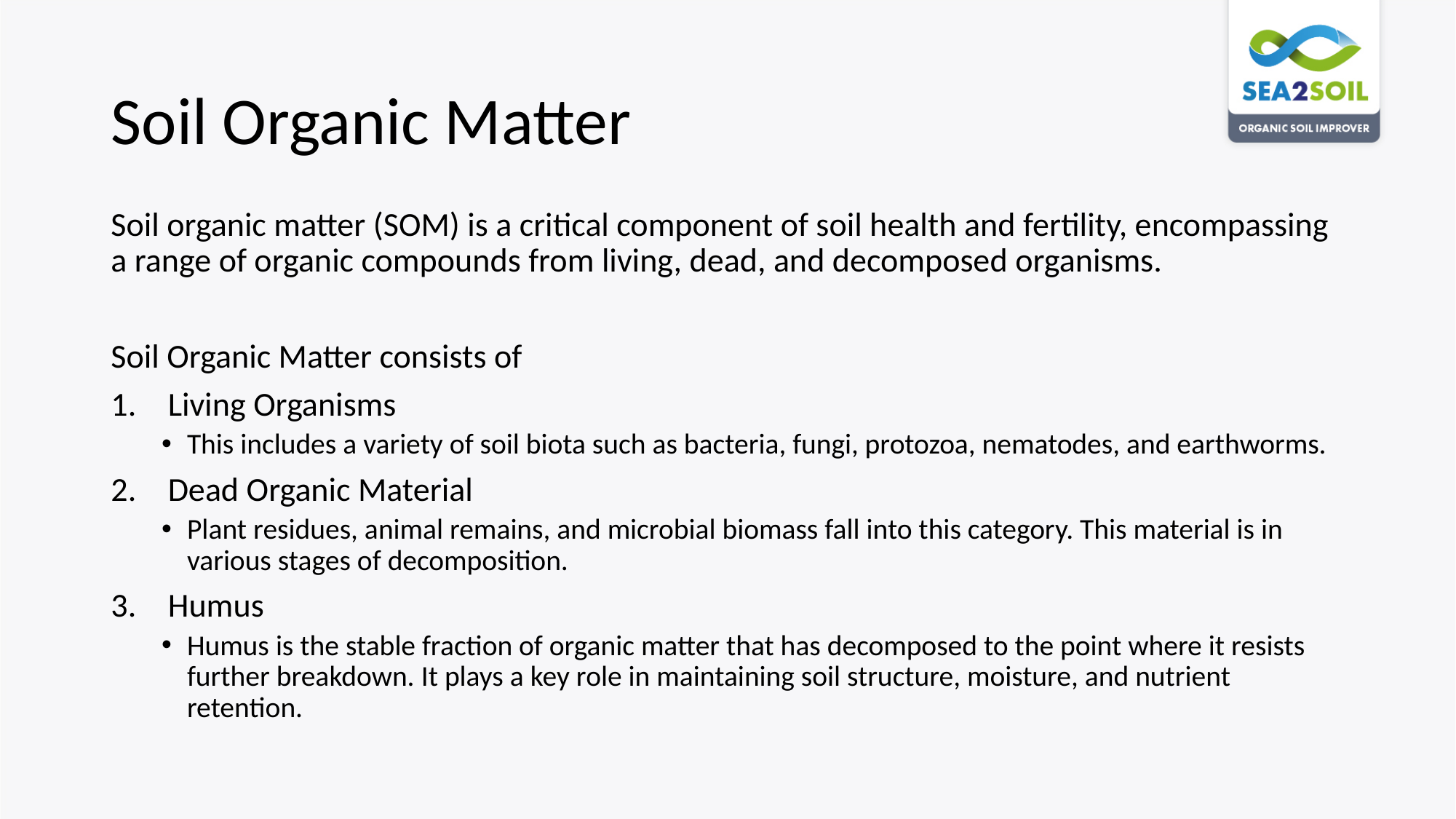

# Soil Organic Matter
Soil organic matter (SOM) is a critical component of soil health and fertility, encompassing a range of organic compounds from living, dead, and decomposed organisms.

Soil Organic Matter consists of
Living Organisms
This includes a variety of soil biota such as bacteria, fungi, protozoa, nematodes, and earthworms.
Dead Organic Material
Plant residues, animal remains, and microbial biomass fall into this category. This material is in various stages of decomposition.
Humus
Humus is the stable fraction of organic matter that has decomposed to the point where it resists further breakdown. It plays a key role in maintaining soil structure, moisture, and nutrient retention.